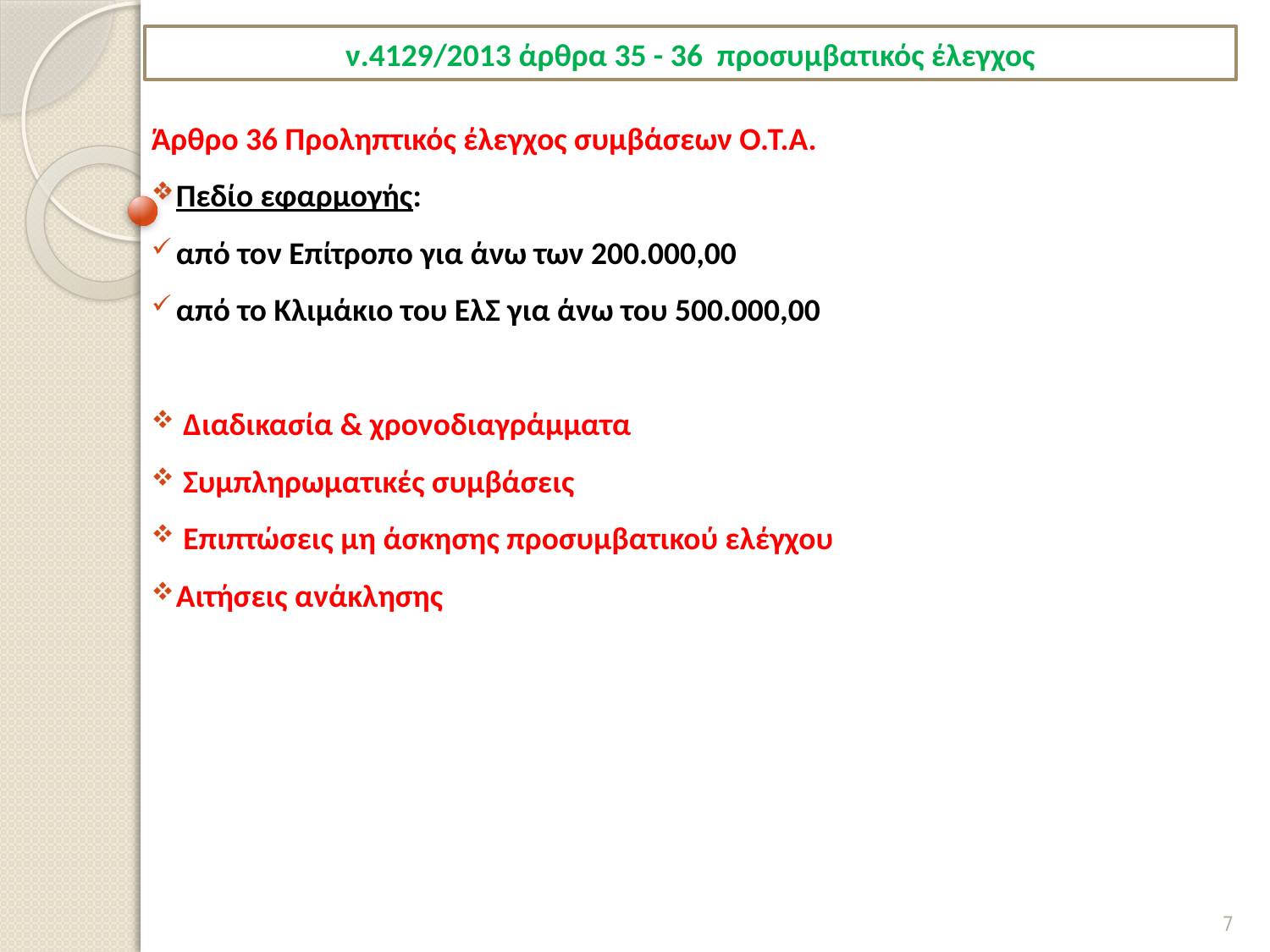

# ν.4129/2013 άρθρα 35 - 36  προσυμβατικός έλεγχος
Άρθρο 36 Προληπτικός έλεγχος συμβάσεων Ο.Τ.Α.
Πεδίο εφαρμογής:
από τον Επίτροπο για άνω των 200.000,00
από το Κλιμάκιο του ΕλΣ για άνω του 500.000,00

 Διαδικασία & χρονοδιαγράμματα
 Συμπληρωματικές συμβάσεις
 Επιπτώσεις μη άσκησης προσυμβατικού ελέγχου
Αιτήσεις ανάκλησης
7